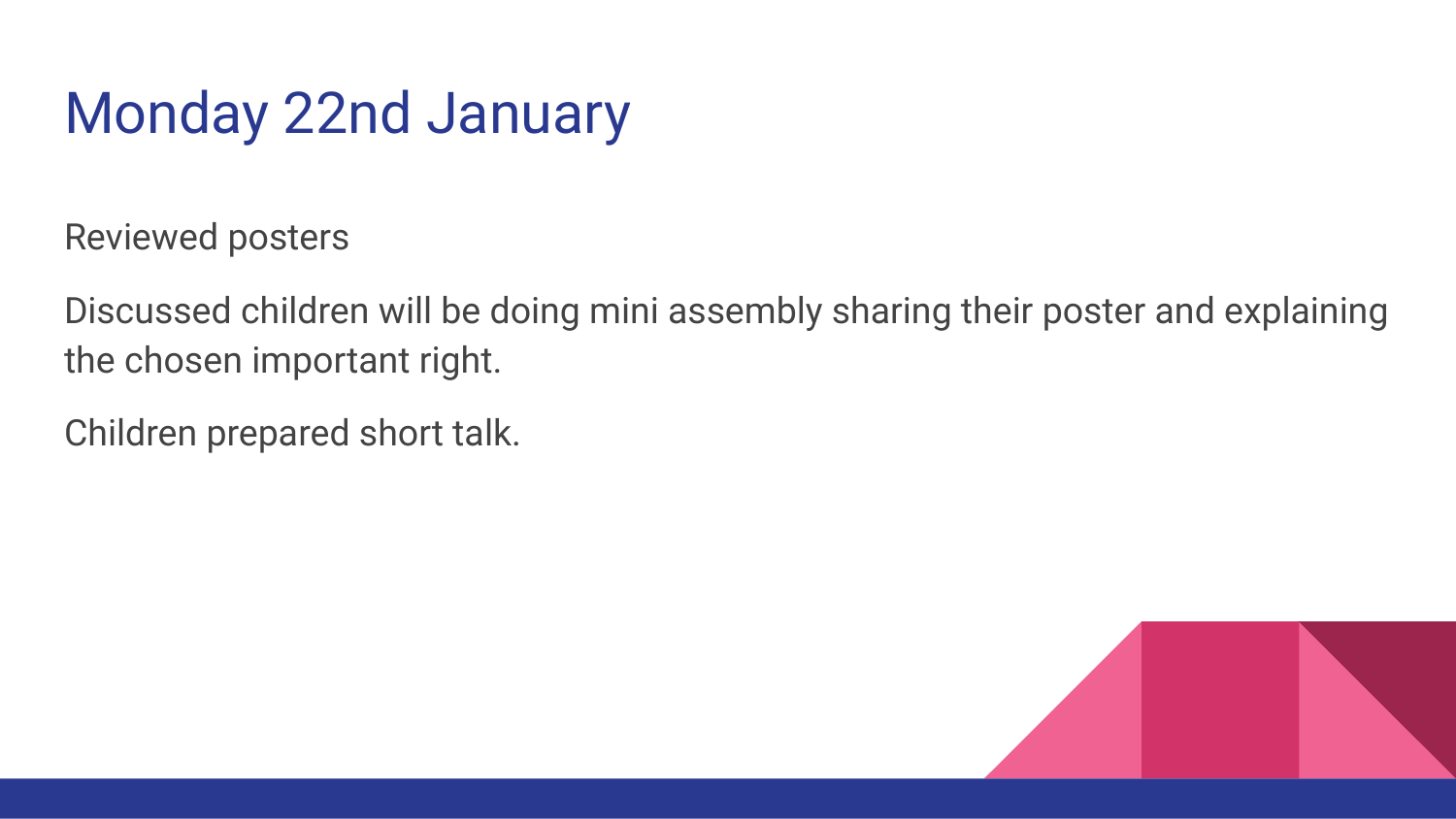

# Monday 22nd January
Reviewed posters
Discussed children will be doing mini assembly sharing their poster and explaining the chosen important right.
Children prepared short talk.